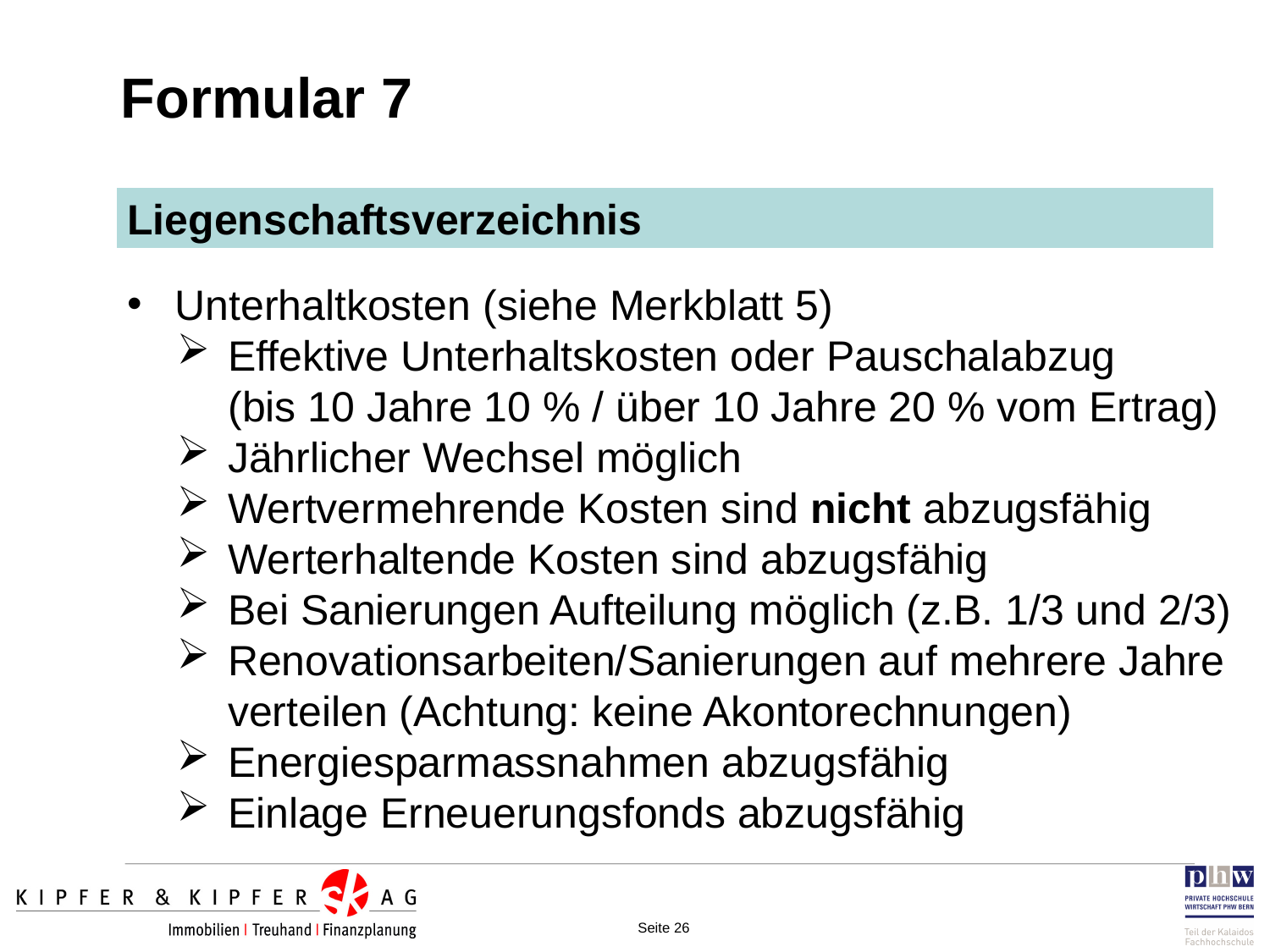

Formular 7
Liegenschaftsverzeichnis

Unterhaltkosten (siehe Merkblatt 5)
Effektive Unterhaltskosten oder Pauschalabzug
(bis 10 Jahre 10 % / über 10 Jahre 20 % vom Ertrag)
Jährlicher Wechsel möglich
Wertvermehrende Kosten sind nicht abzugsfähig
Werterhaltende Kosten sind abzugsfähig
Bei Sanierungen Aufteilung möglich (z.B. 1/3 und 2/3)
Renovationsarbeiten/Sanierungen auf mehrere Jahre verteilen (Achtung: keine Akontorechnungen)
Energiesparmassnahmen abzugsfähig
Einlage Erneuerungsfonds abzugsfähig
Seite 26